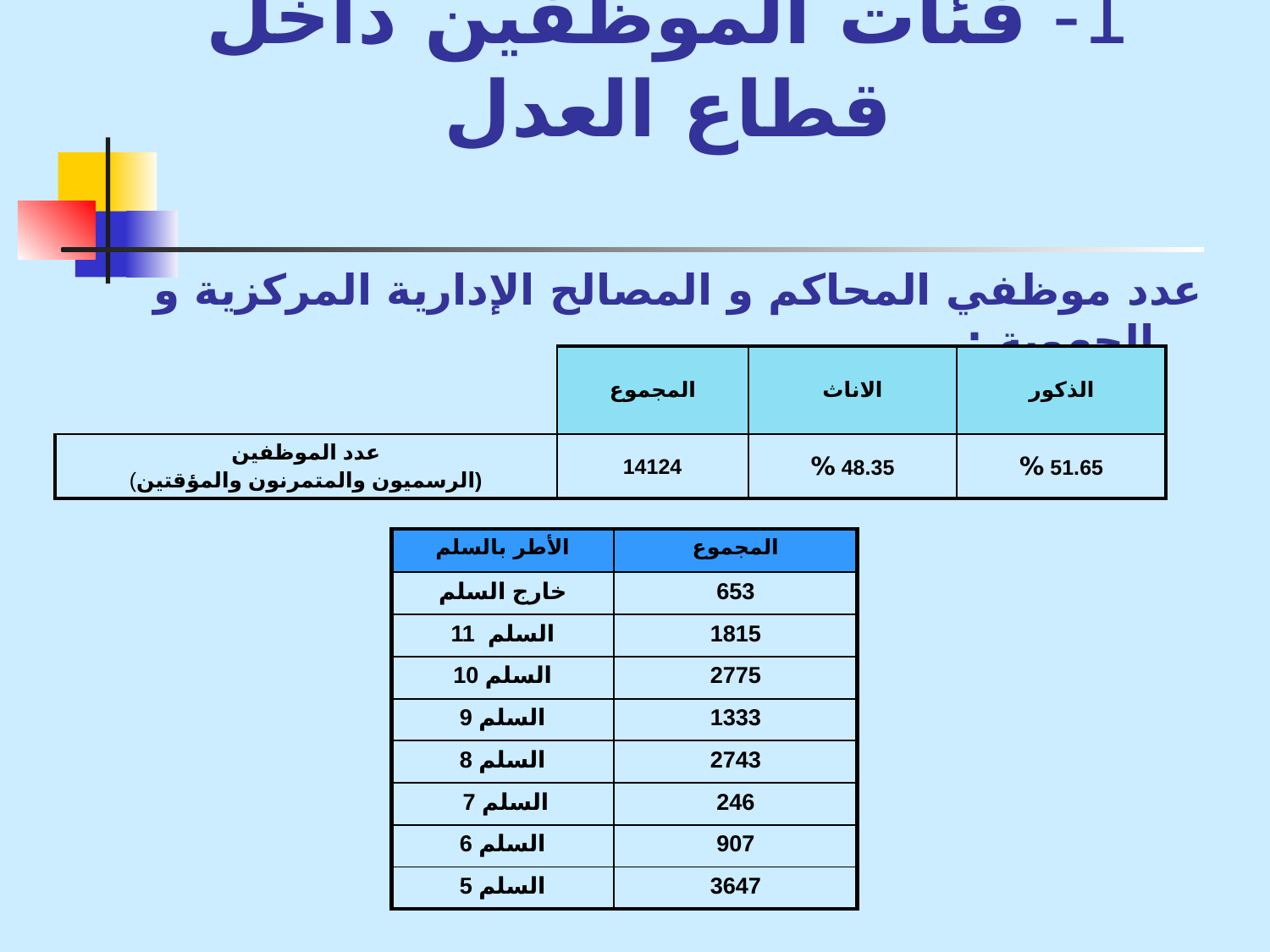

# 1- فئات الموظفين داخل قطاع العدل
عدد موظفي المحاكم و المصالح الإدارية المركزية و الجهوية :

|  | المجموع | الاناث | الذكور |
| --- | --- | --- | --- |
| عدد الموظفين (الرسميون والمتمرنون والمؤقتين) | 14124 | 48.35 % | 51.65 % |
| الأطر بالسلم | المجموع |
| --- | --- |
| خارج السلم | 653 |
| السلم 11 | 1815 |
| السلم 10 | 2775 |
| السلم 9 | 1333 |
| السلم 8 | 2743 |
| السلم 7 | 246 |
| السلم 6 | 907 |
| السلم 5 | 3647 |